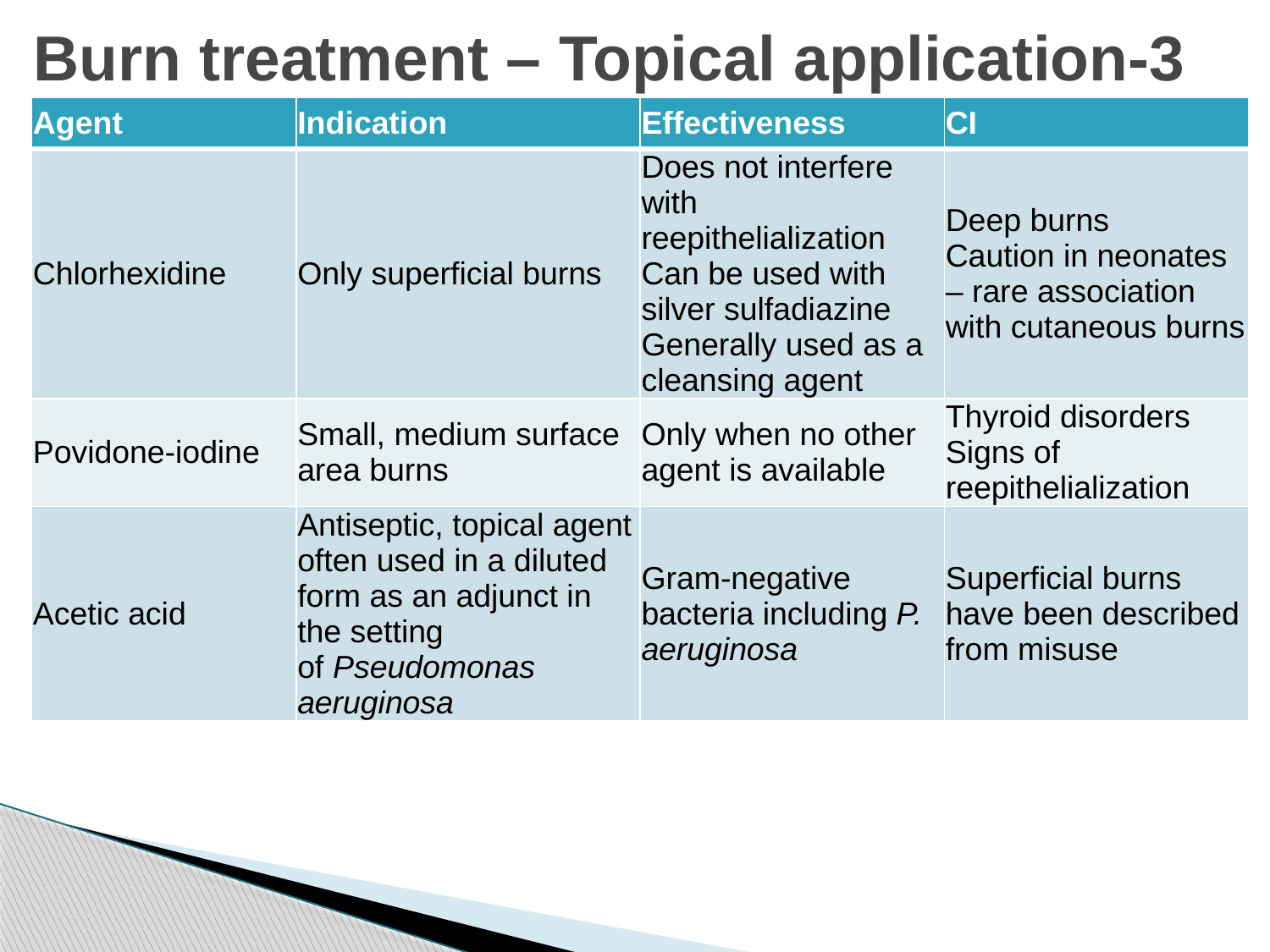

# Burn treatment – Topical application-3
| Agent | Indication | Effectiveness | CI |
| --- | --- | --- | --- |
| Chlorhexidine | Only superficial burns | Does not interfere with reepithelialization Can be used with silver sulfadiazine Generally used as a cleansing agent | Deep burns Caution in neonates – rare association with cutaneous burns |
| Povidone-iodine | Small, medium surface area burns | Only when no other agent is available | Thyroid disorders Signs of reepithelialization |
| Acetic acid | Antiseptic, topical agent often used in a diluted form as an adjunct in the setting of Pseudomonas aeruginosa | Gram-negative bacteria including P. aeruginosa | Superficial burns have been described from misuse |